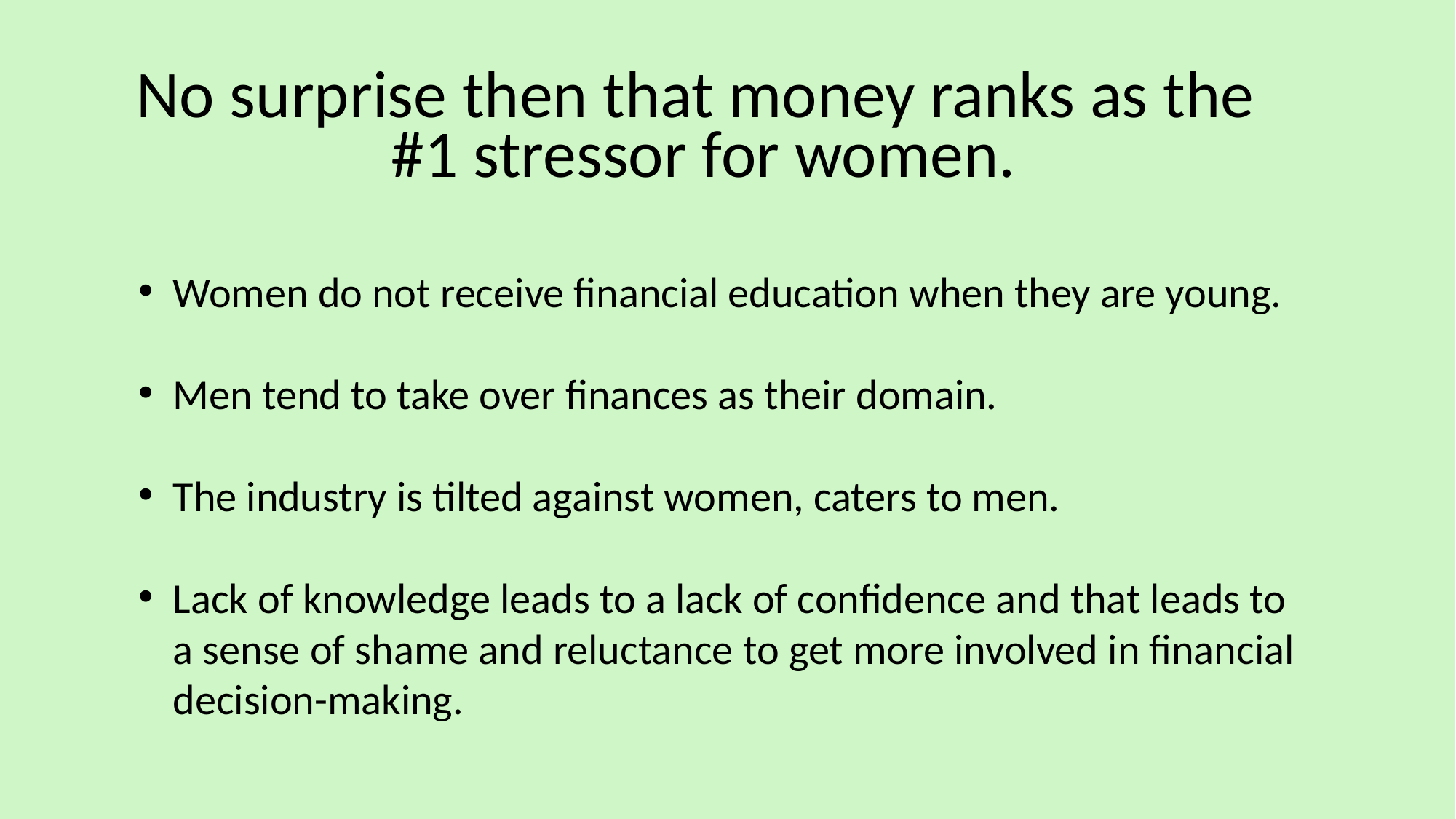

# No surprise then that money ranks as the #1 stressor for women.
Women do not receive financial education when they are young.

Men tend to take over finances as their domain.

The industry is tilted against women, caters to men.

Lack of knowledge leads to a lack of confidence and that leads to a sense of shame and reluctance to get more involved in financial decision-making.